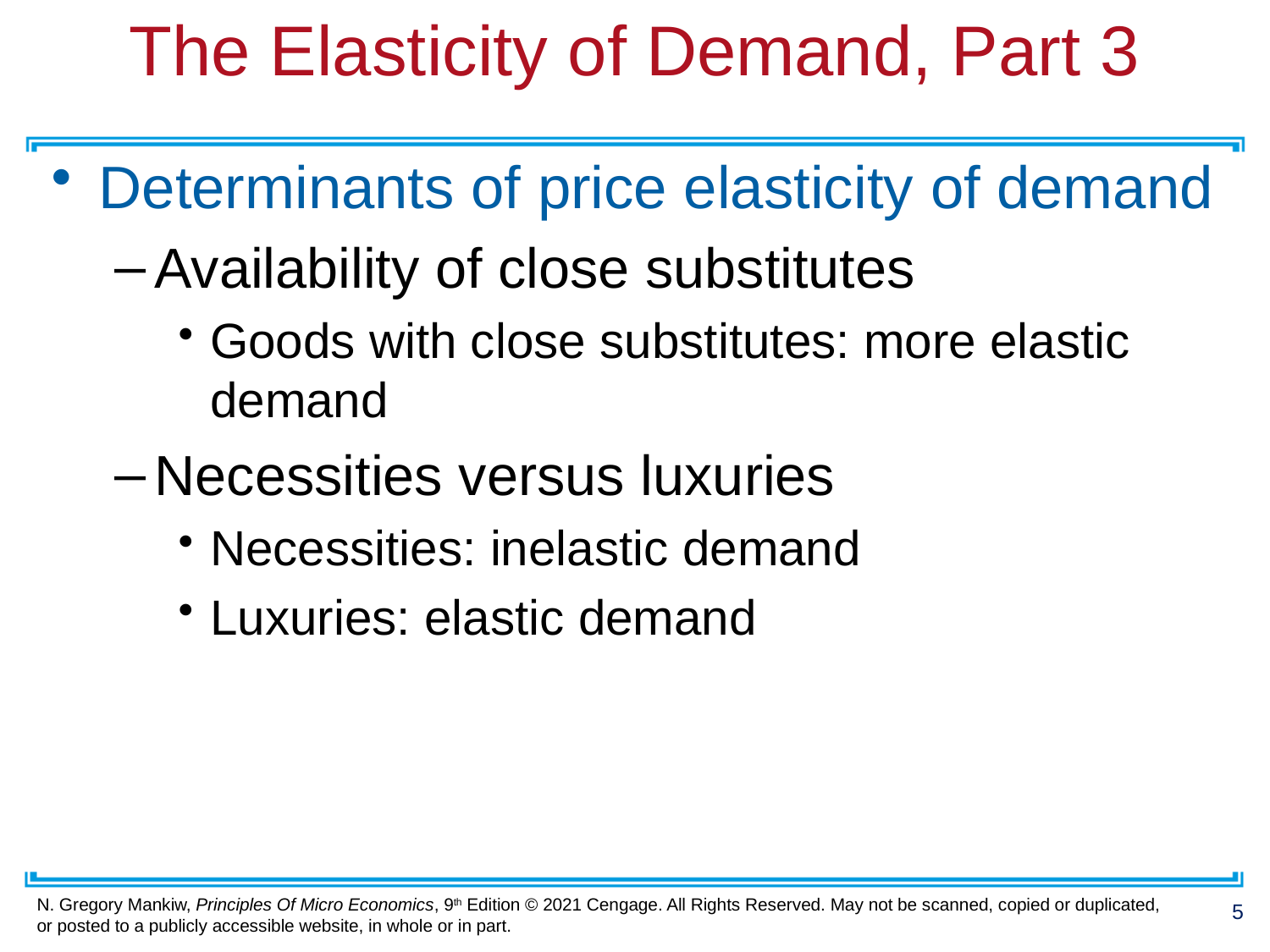

# The Elasticity of Demand, Part 3
Determinants of price elasticity of demand
Availability of close substitutes
Goods with close substitutes: more elastic demand
Necessities versus luxuries
Necessities: inelastic demand
Luxuries: elastic demand
5